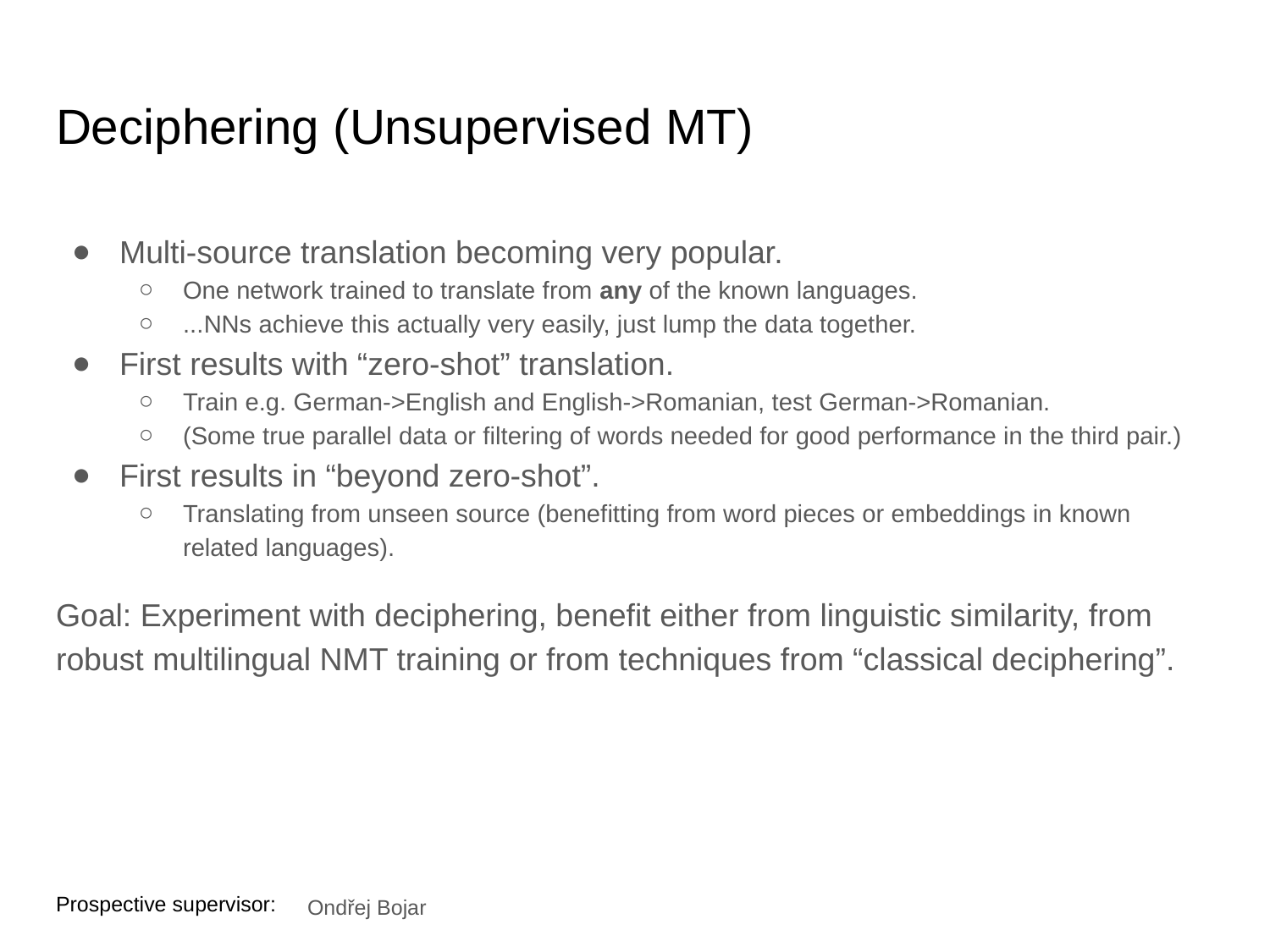

# Deciphering (Unsupervised MT)
Multi-source translation becoming very popular.
One network trained to translate from any of the known languages.
...NNs achieve this actually very easily, just lump the data together.
First results with “zero-shot” translation.
Train e.g. German->English and English->Romanian, test German->Romanian.
(Some true parallel data or filtering of words needed for good performance in the third pair.)
First results in “beyond zero-shot”.
Translating from unseen source (benefitting from word pieces or embeddings in known related languages).
Goal: Experiment with deciphering, benefit either from linguistic similarity, from robust multilingual NMT training or from techniques from “classical deciphering”.
Ondřej Bojar